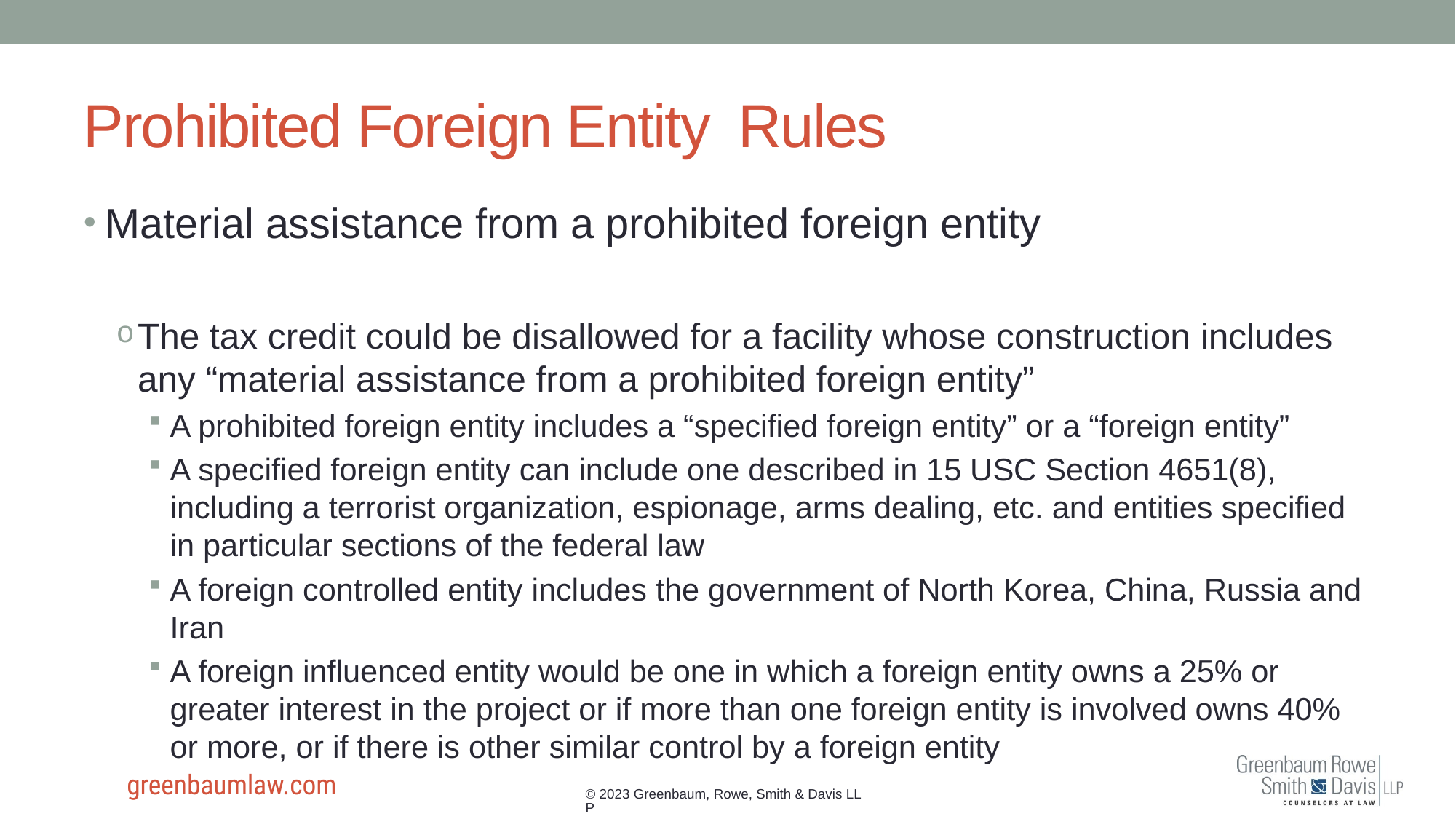

# Prohibited Foreign Entity	Rules
Material assistance from a prohibited foreign entity

The tax credit could be disallowed for a facility whose construction includes any “material assistance from a prohibited foreign entity”
A prohibited foreign entity includes a “specified foreign entity” or a “foreign entity”
A specified foreign entity can include one described in 15 USC Section 4651(8), including a terrorist organization, espionage, arms dealing, etc. and entities specified in particular sections of the federal law
A foreign controlled entity includes the government of North Korea, China, Russia and Iran
A foreign influenced entity would be one in which a foreign entity owns a 25% or greater interest in the project or if more than one foreign entity is involved owns 40% or more, or if there is other similar control by a foreign entity

© 2023 Greenbaum, Rowe, Smith & Davis LLP